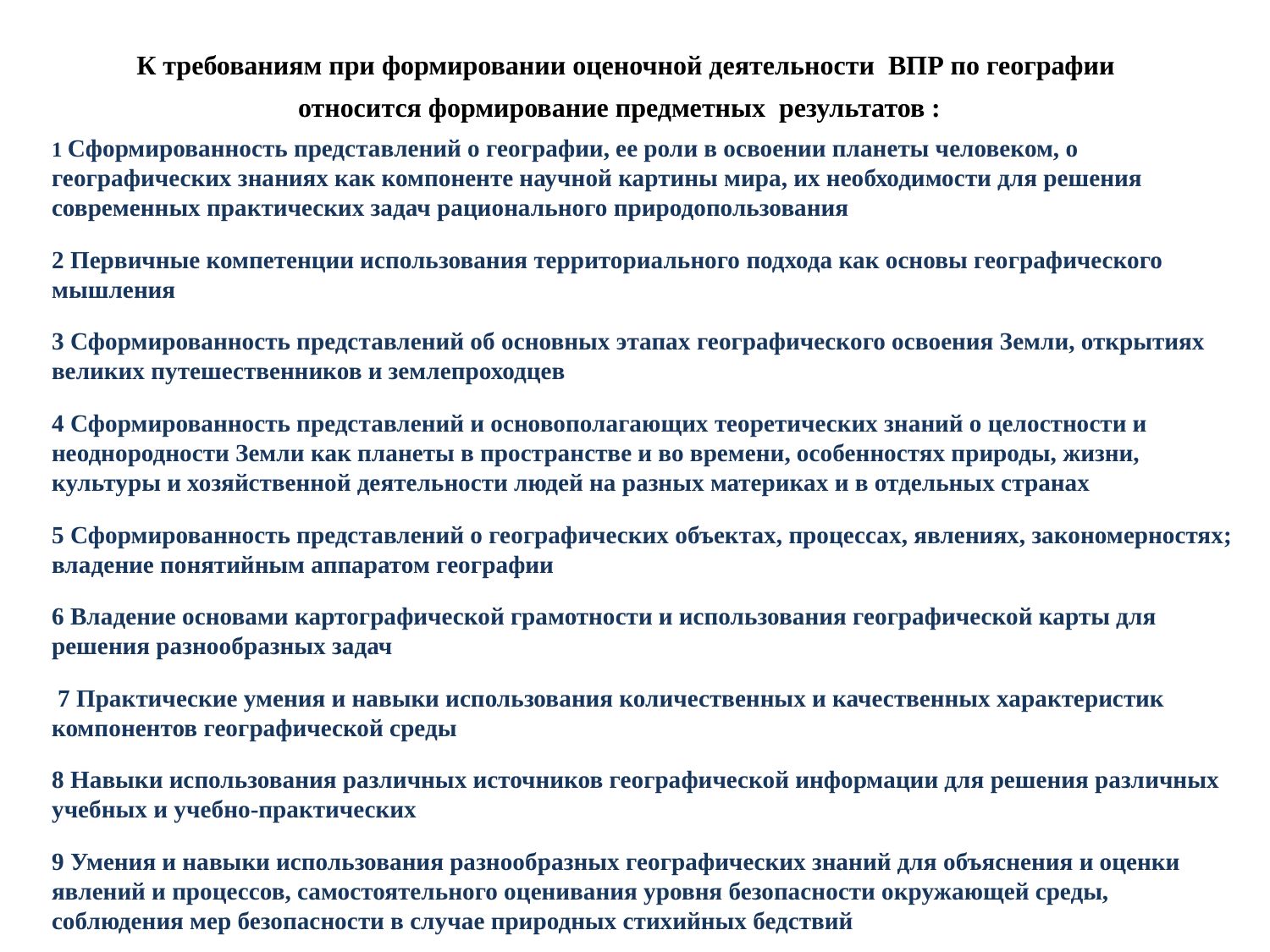

# К требованиям при формировании оценочной деятельности  ВПР по географии относится формирование предметных  результатов :
1 Сформированность представлений о географии, ее роли в освоении планеты человеком, о географических знаниях как компоненте научной картины мира, их необходимости для решения современных практических задач рационального природопользования
2 Первичные компетенции использования территориального подхода как основы географического мышления
3 Сформированность представлений об основных этапах географического освоения Земли, открытиях великих путешественников и землепроходцев
4 Сформированность представлений и основополагающих теоретических знаний о целостности и неоднородности Земли как планеты в пространстве и во времени, особенностях природы, жизни, культуры и хозяйственной деятельности людей на разных материках и в отдельных странах
5 Сформированность представлений о географических объектах, процессах, явлениях, закономерностях; владение понятийным аппаратом географии
6 Владение основами картографической грамотности и использования географической карты для решения разнообразных задач
 7 Практические умения и навыки использования количественных и качественных характеристик компонентов географической среды
8 Навыки использования различных источников географической информации для решения различных учебных и учебно-практических
9 Умения и навыки использования разнообразных географических знаний для объяснения и оценки явлений и процессов, самостоятельного оценивания уровня безопасности окружающей среды, соблюдения мер безопасности в случае природных стихийных бедствий